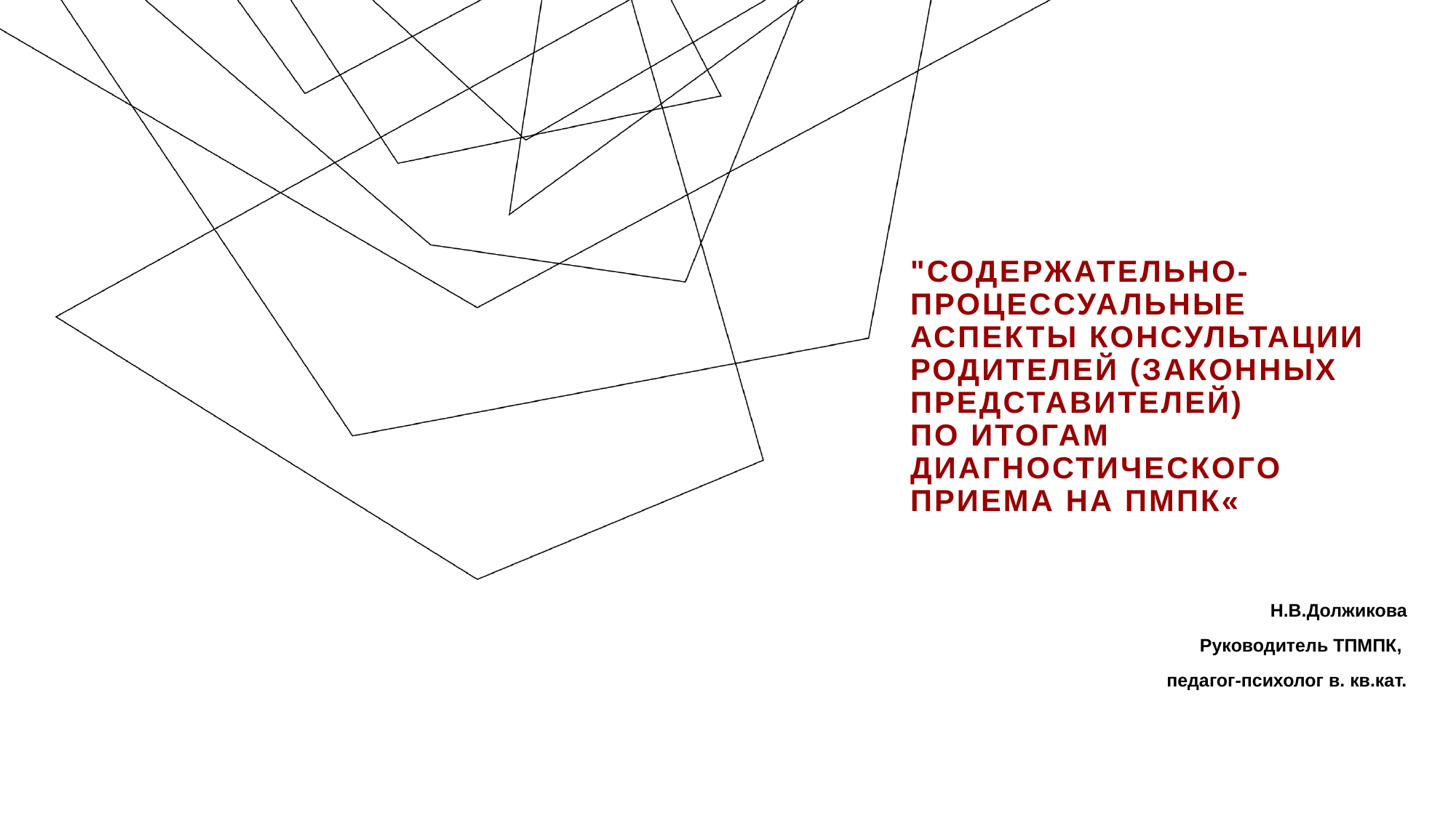

# "Содержательно-процессуальные аспекты консультации родителей (законных представителей) по итогам диагностического приема на ПМПК«
Н.В.Должикова
Руководитель ТПМПК,
педагог-психолог в. кв.кат.